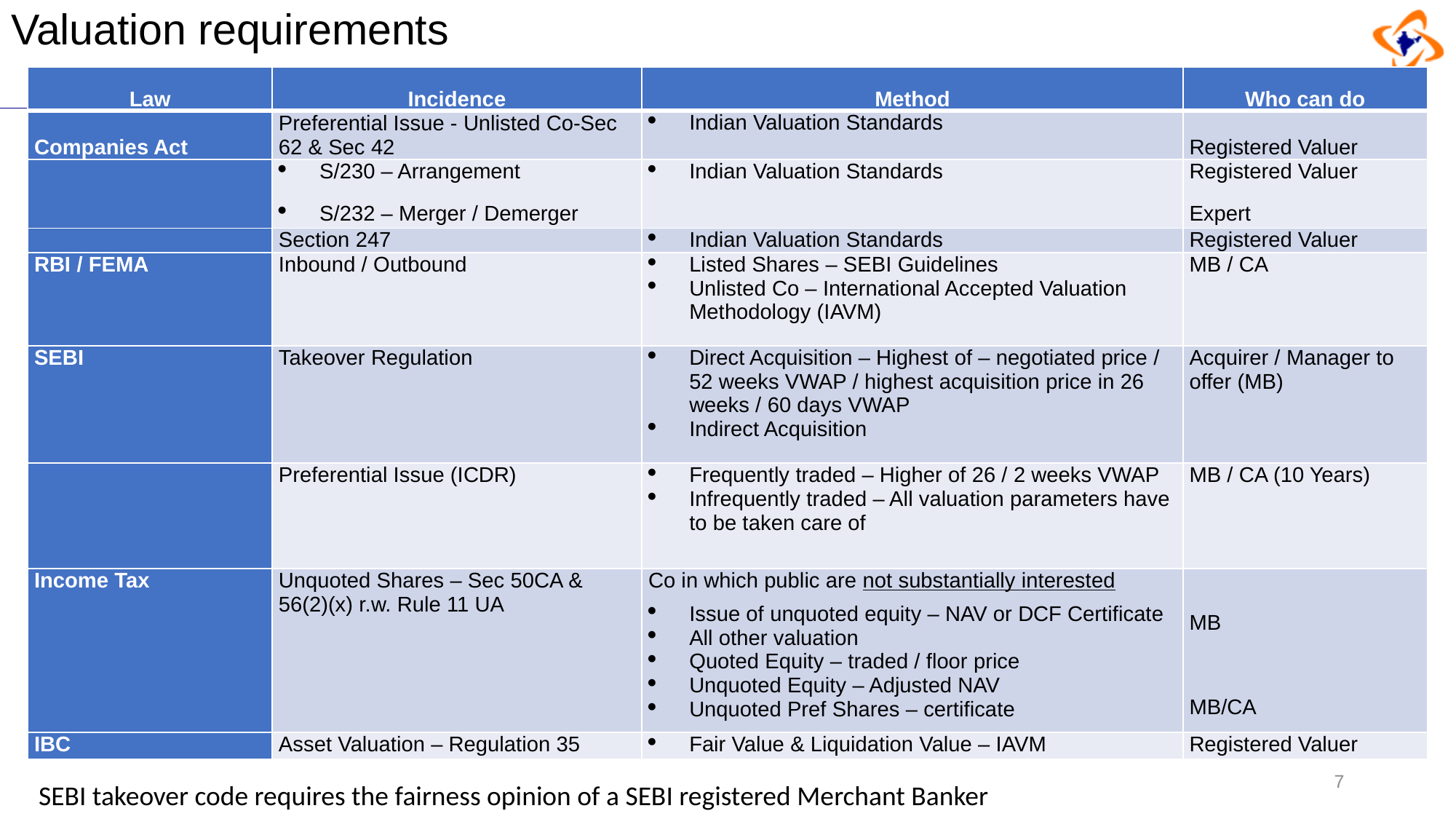

# Valuation requirements
| Law | Incidence | Method | Who can do |
| --- | --- | --- | --- |
| Companies Act | Preferential Issue - Unlisted Co-Sec 62 & Sec 42 | Indian Valuation Standards | Registered Valuer |
|  | S/230 – Arrangement S/232 – Merger / Demerger | Indian Valuation Standards | Registered Valuer Expert |
|  | Section 247 | Indian Valuation Standards | Registered Valuer |
| RBI / FEMA | Inbound / Outbound | Listed Shares – SEBI Guidelines Unlisted Co – International Accepted Valuation Methodology (IAVM) | MB / CA |
| SEBI | Takeover Regulation | Direct Acquisition – Highest of – negotiated price / 52 weeks VWAP / highest acquisition price in 26 weeks / 60 days VWAP Indirect Acquisition | Acquirer / Manager to offer (MB) |
|  | Preferential Issue (ICDR) | Frequently traded – Higher of 26 / 2 weeks VWAP Infrequently traded – All valuation parameters have to be taken care of | MB / CA (10 Years) |
| Income Tax | Unquoted Shares – Sec 50CA & 56(2)(x) r.w. Rule 11 UA | Co in which public are not substantially interested Issue of unquoted equity – NAV or DCF Certificate All other valuation Quoted Equity – traded / floor price Unquoted Equity – Adjusted NAV Unquoted Pref Shares – certificate | MB   MB/CA |
| IBC | Asset Valuation – Regulation 35 | Fair Value & Liquidation Value – IAVM | Registered Valuer |
7
SEBI takeover code requires the fairness opinion of a SEBI registered Merchant Banker